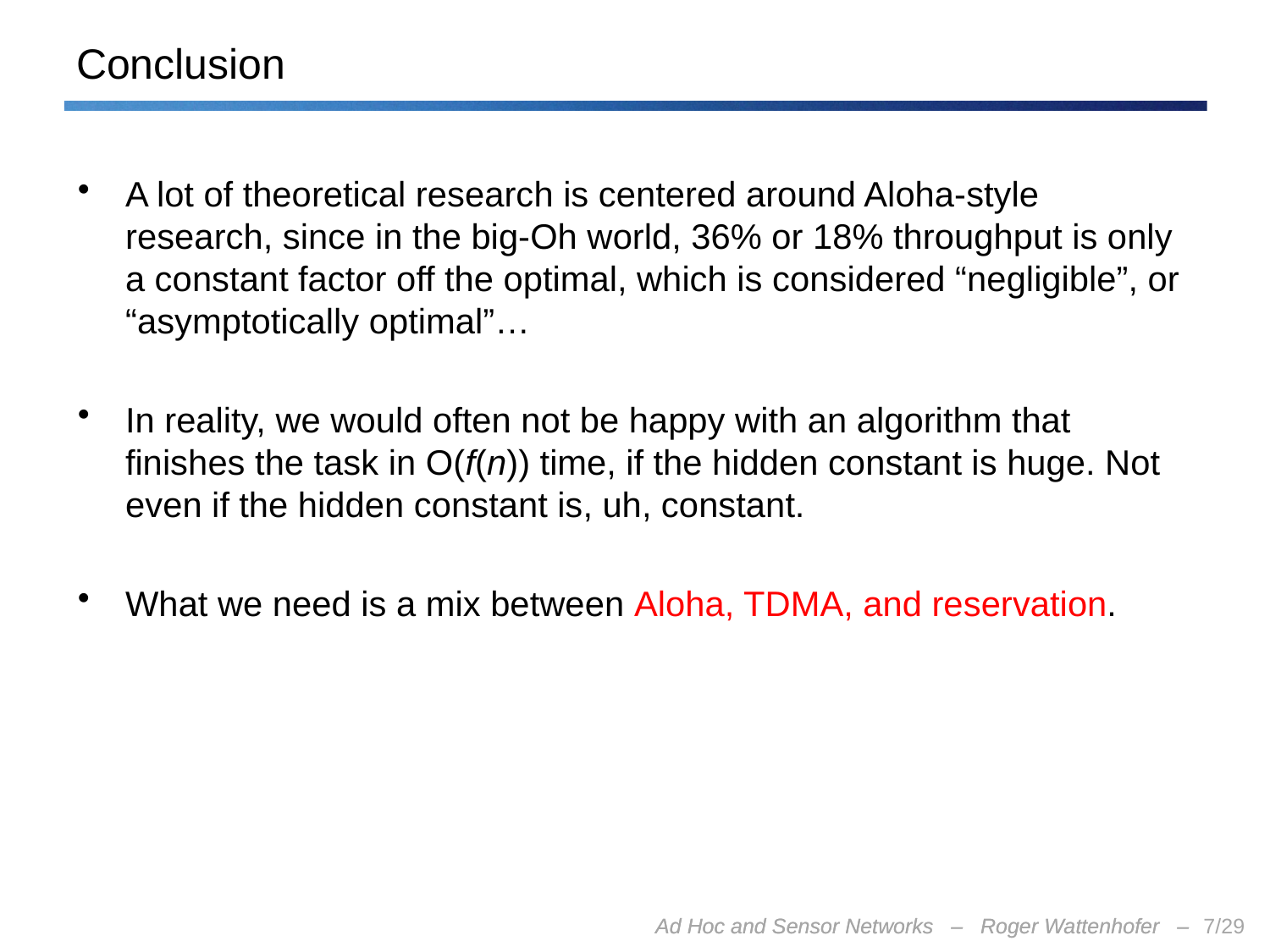

# Conclusion

A lot of theoretical research is centered around Aloha-style research, since in the big-Oh world, 36% or 18% throughput is only a constant factor off the optimal, which is considered “negligible”, or “asymptotically optimal”…

In reality, we would often not be happy with an algorithm that finishes the task in O(f(n)) time, if the hidden constant is huge. Not even if the hidden constant is, uh, constant.

What we need is a mix between Aloha, TDMA, and reservation.